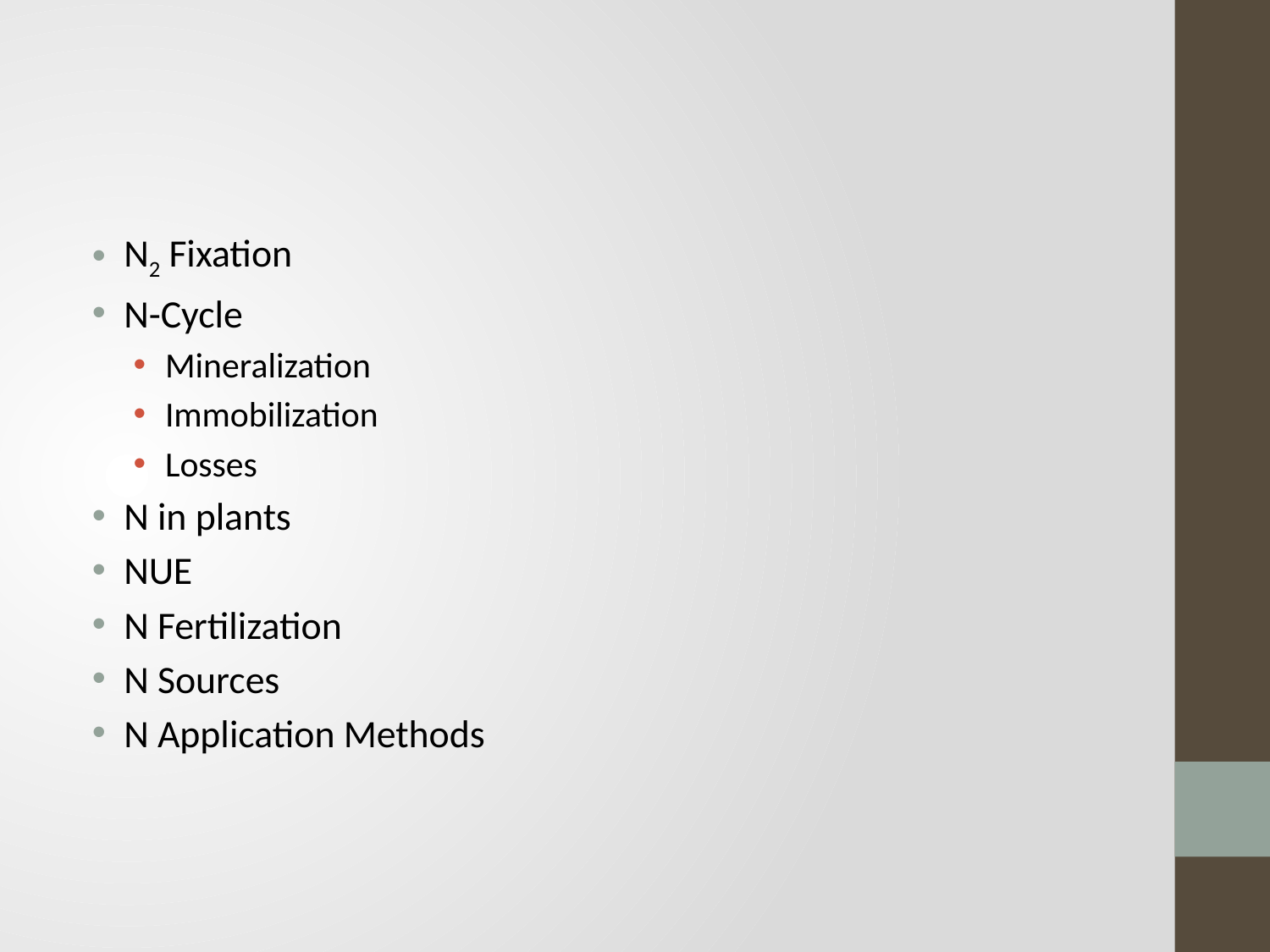

#
N2 Fixation
N-Cycle
Mineralization
Immobilization
Losses
N in plants
NUE
N Fertilization
N Sources
N Application Methods